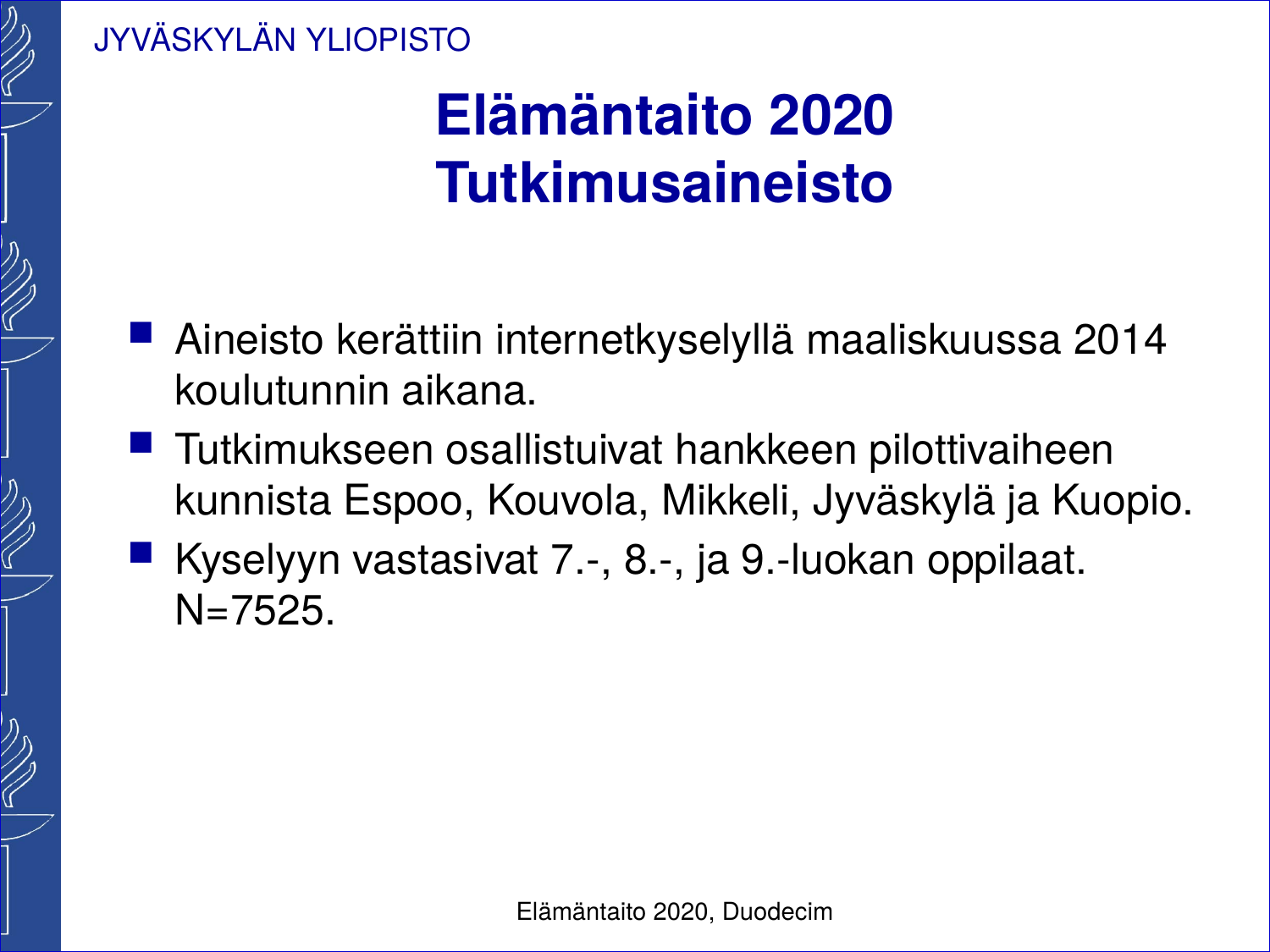

# Elämäntaito 2020 Tutkimusaineisto

Aineisto kerättiin internetkyselyllä maaliskuussa 2014 koulutunnin aikana.
Tutkimukseen osallistuivat hankkeen pilottivaiheen kunnista Espoo, Kouvola, Mikkeli, Jyväskylä ja Kuopio.
Kyselyyn vastasivat 7.-, 8.-, ja 9.-luokan oppilaat. N=7525.
Elämäntaito 2020, Duodecim